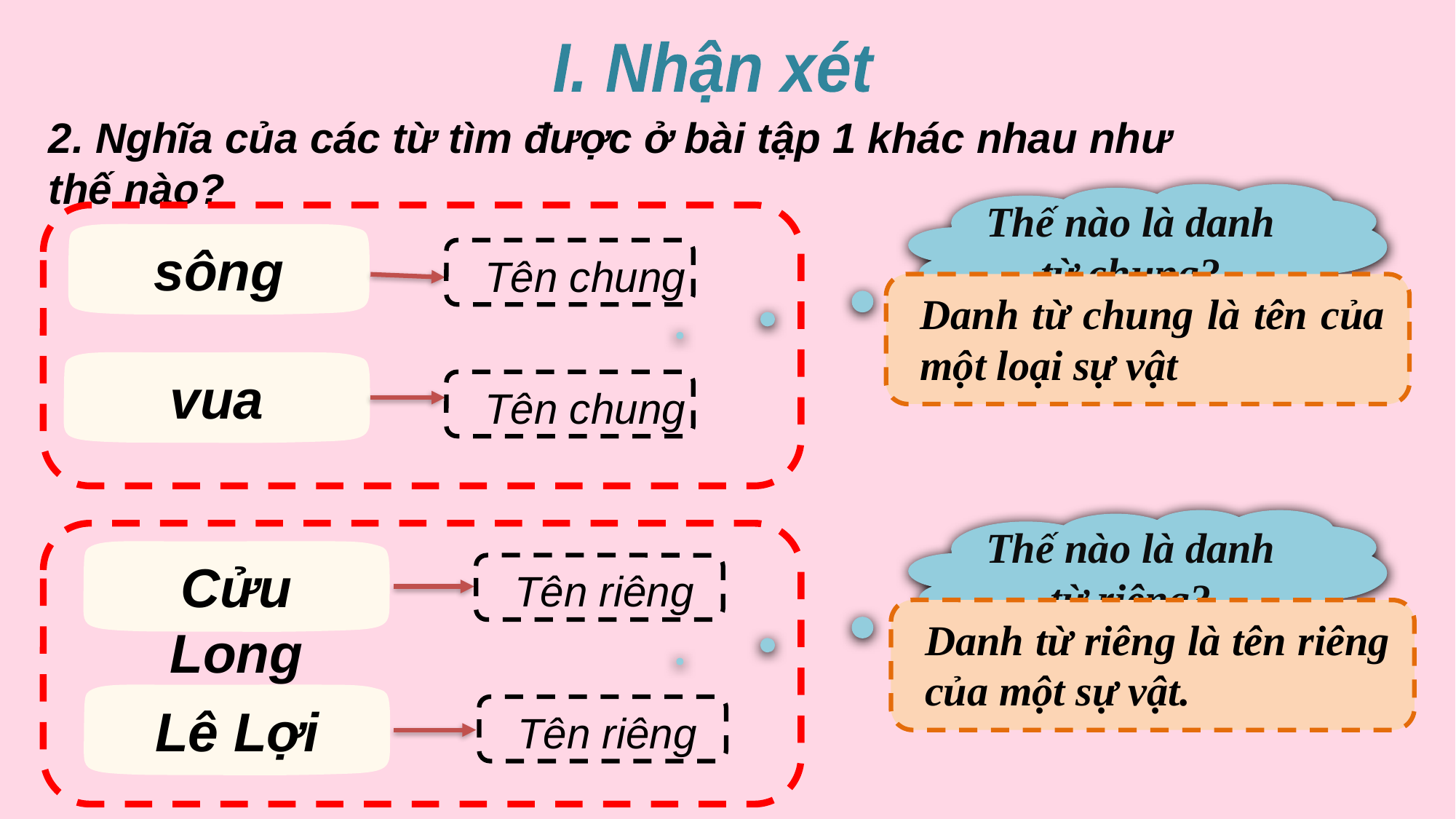

I. Nhận xét
2. Nghĩa của các từ tìm được ở bài tập 1 khác nhau như thế nào?
Thế nào là danh từ chung?

sông

Tên chung

Danh từ chung là tên của một loại sự vật

vua

Tên chung
Thế nào là danh từ riêng?

Cửu Long

Tên riêng

Danh từ riêng là tên riêng của một sự vật.

Lê Lợi

Tên riêng